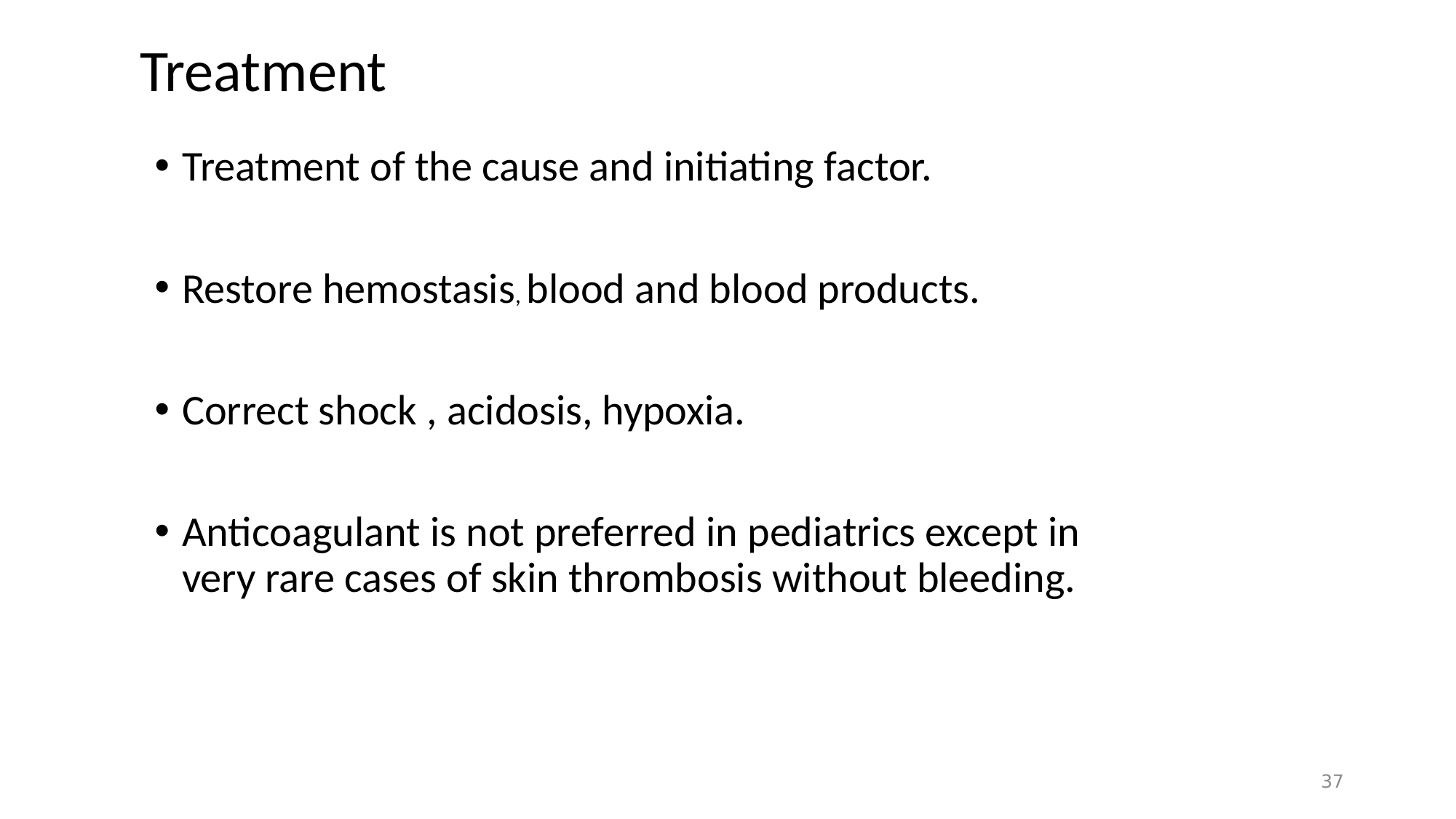

# Treatment
Treatment of the cause and initiating factor.

Restore hemostasis, blood and blood products.

Correct shock , acidosis, hypoxia.

Anticoagulant is not preferred in pediatrics except in very rare cases of skin thrombosis without bleeding.

37